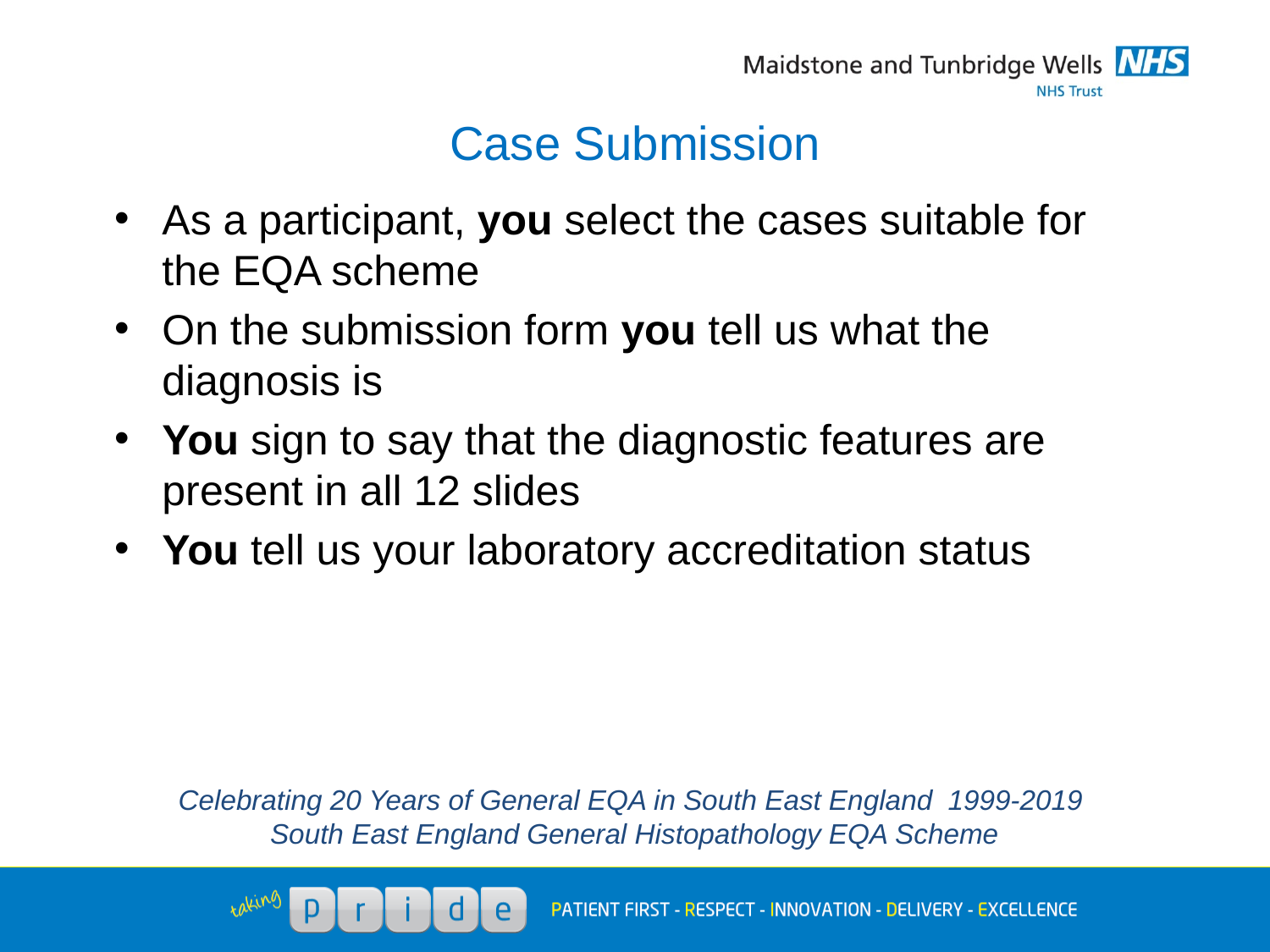

# Case Submission
As a participant, you select the cases suitable for the EQA scheme
On the submission form you tell us what the diagnosis is
You sign to say that the diagnostic features are present in all 12 slides
You tell us your laboratory accreditation status
Celebrating 20 Years of General EQA in South East England  1999-2019
South East England General Histopathology EQA Scheme